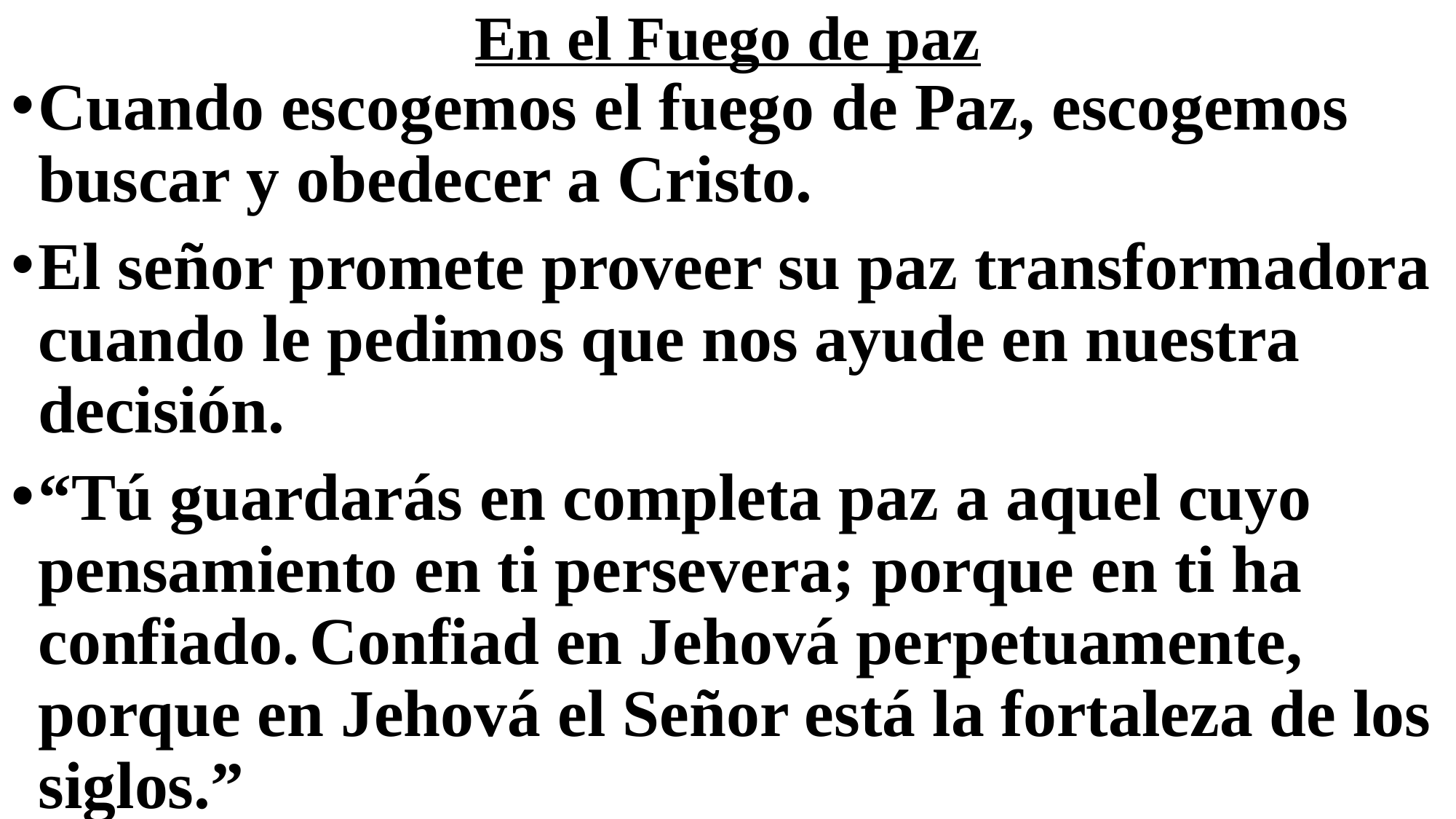

# En el Fuego de paz
Cuando escogemos el fuego de Paz, escogemos buscar y obedecer a Cristo.
El señor promete proveer su paz transformadora cuando le pedimos que nos ayude en nuestra decisión.
“Tú guardarás en completa paz a aquel cuyo pensamiento en ti persevera; porque en ti ha confiado. Confiad en Jehová perpetuamente, porque en Jehová el Señor está la fortaleza de los siglos.”